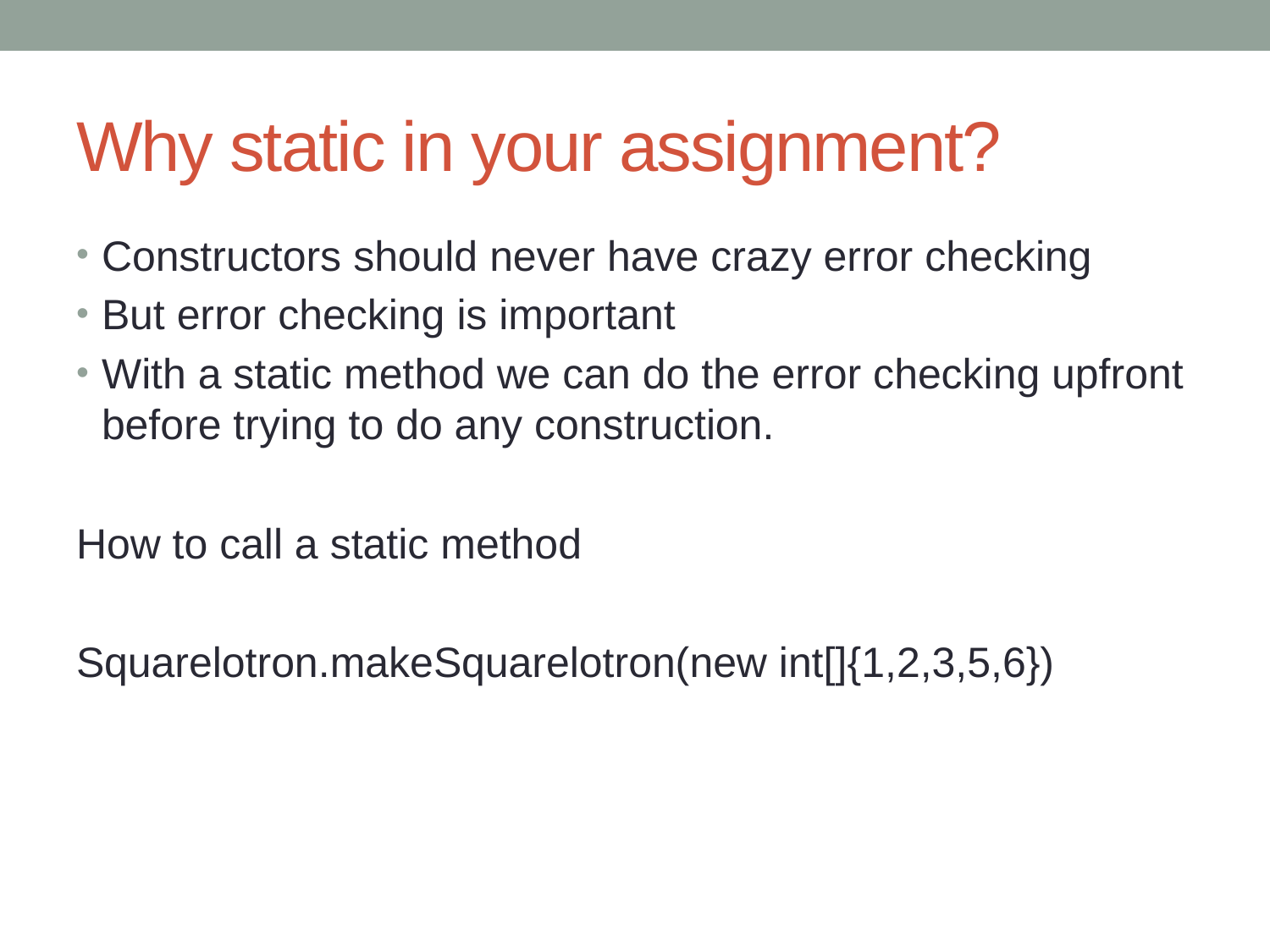

# Why static in your assignment?
Constructors should never have crazy error checking
But error checking is important
With a static method we can do the error checking upfront before trying to do any construction.

How to call a static method

Squarelotron.makeSquarelotron(new int[]{1,2,3,5,6})